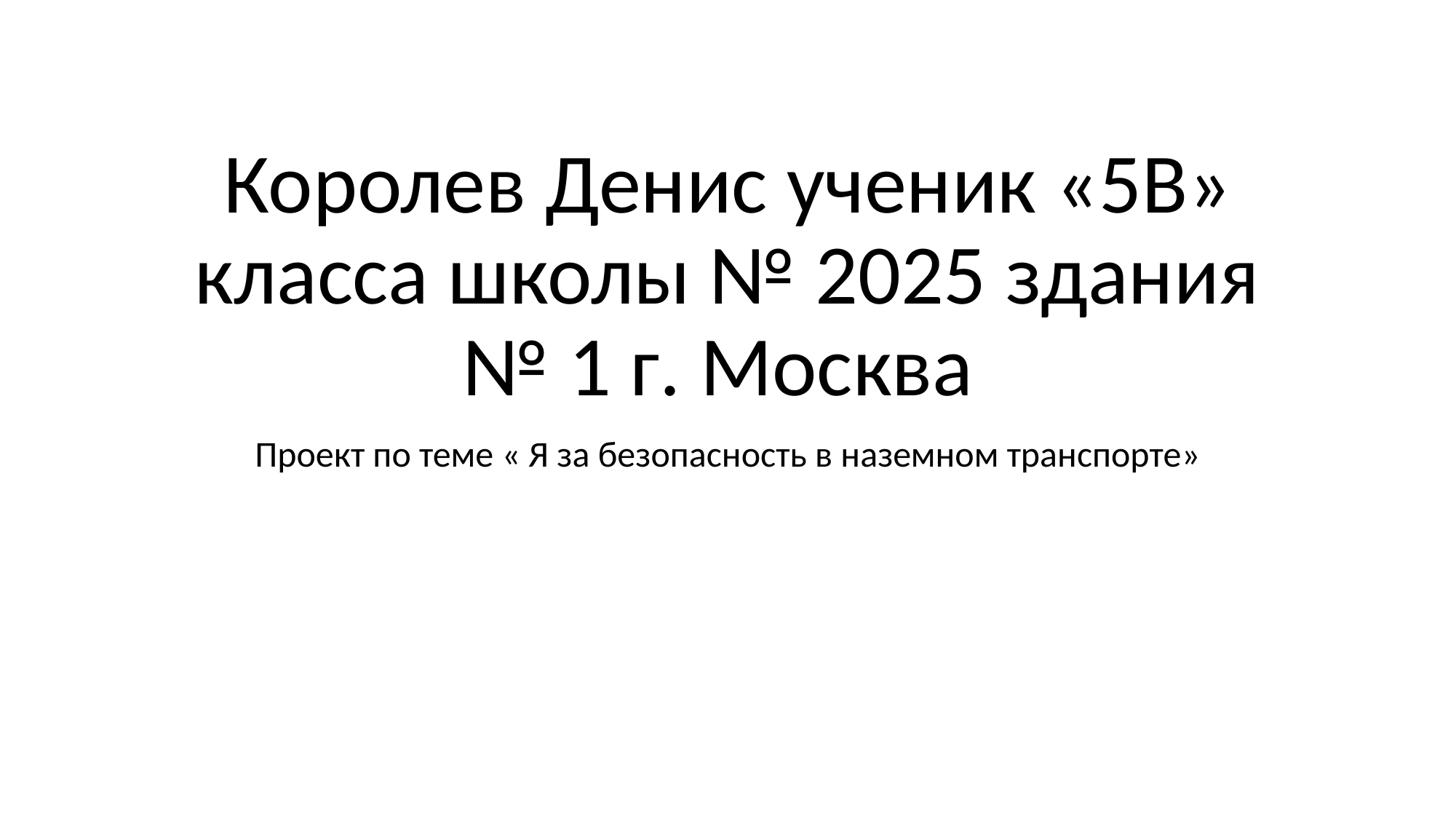

# Королев Денис ученик «5В» класса школы № 2025 здания № 1 г. Москва
Проект по теме « Я за безопасность в наземном транспорте»